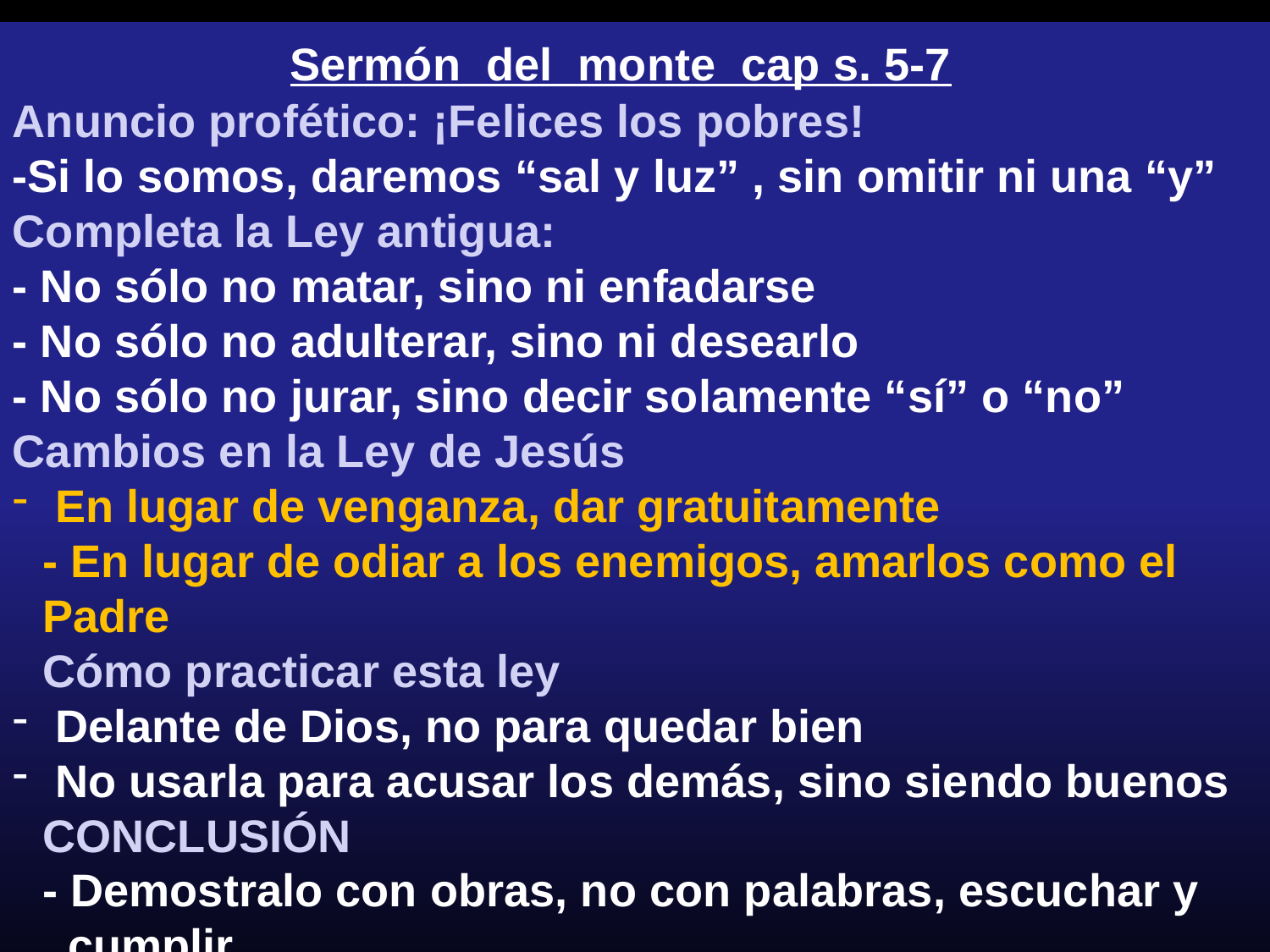

Sermón  del  monte  cap s. 5-7
Anuncio profético: ¡Felices los pobres!
-Si lo somos, daremos “sal y luz” , sin omitir ni una “y”
Completa la Ley antigua:
- No sólo no matar, sino ni enfadarse
- No sólo no adulterar, sino ni desearlo
- No sólo no jurar, sino decir solamente “sí” o “no”
Cambios en la Ley de Jesús
 En lugar de venganza, dar gratuitamente
- En lugar de odiar a los enemigos, amarlos como el Padre
Cómo practicar esta ley
 Delante de Dios, no para quedar bien
 No usarla para acusar los demás, sino siendo buenos
CONCLUSIÓN
- Demostralo con obras, no con palabras, escuchar y
  cumplir